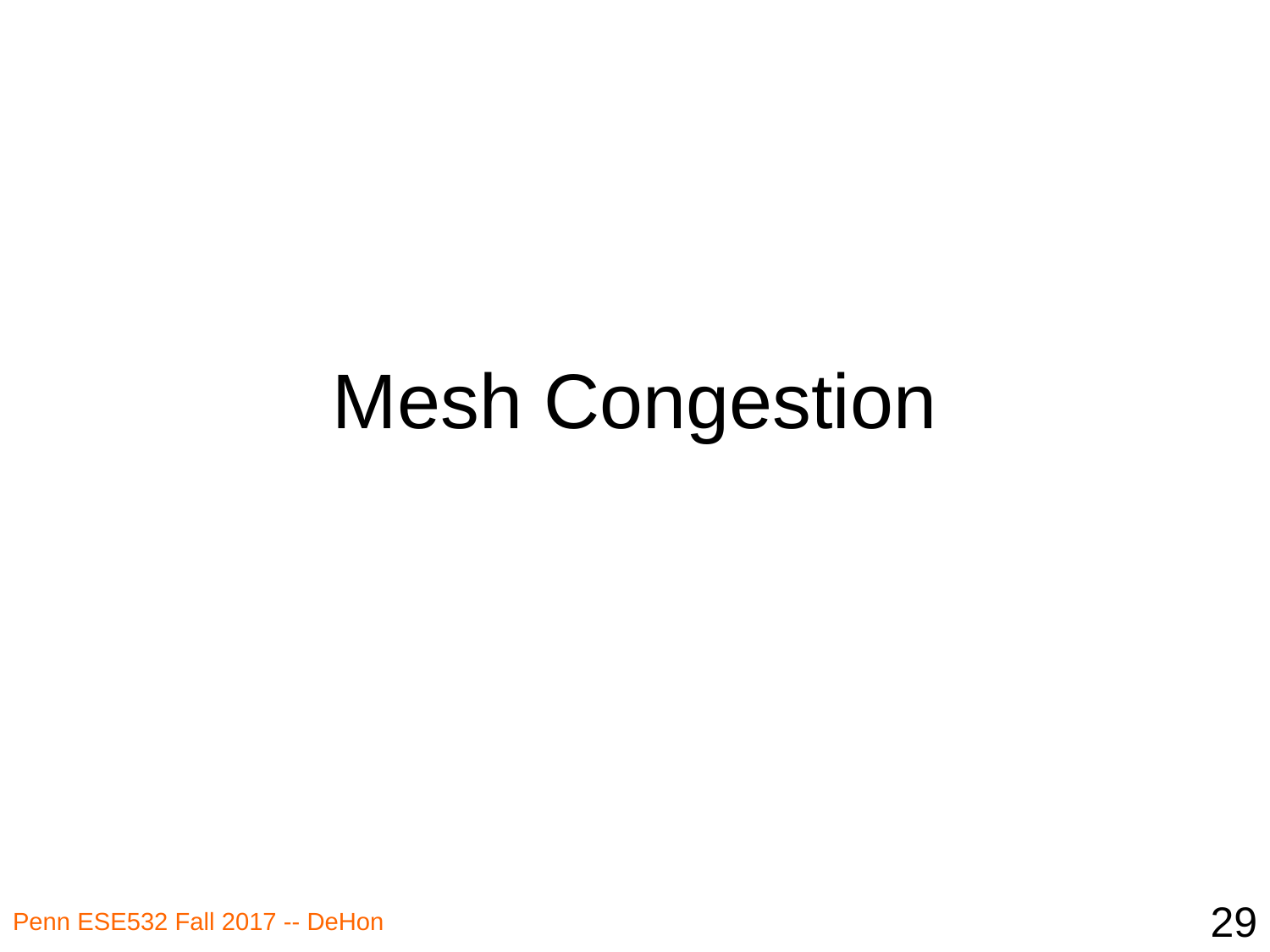

# Mesh Congestion

29
Penn ESE532 Fall 2017 -- DeHon